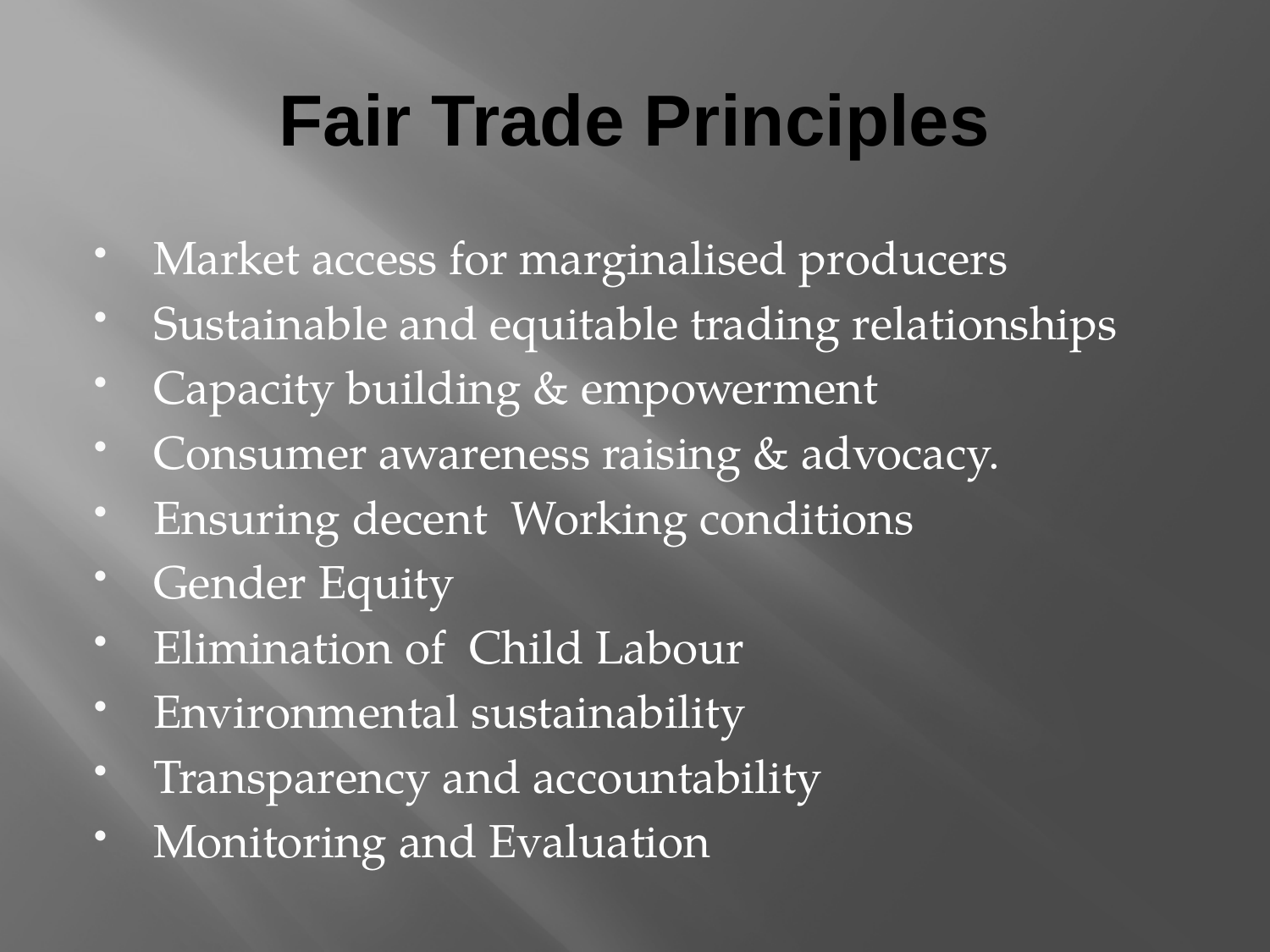

# Fair Trade Principles
Market access for marginalised producers
Sustainable and equitable trading relationships
Capacity building & empowerment
Consumer awareness raising & advocacy.
Ensuring decent  Working conditions
Gender Equity
Elimination of  Child Labour
Environmental sustainability
Transparency and accountability
Monitoring and Evaluation